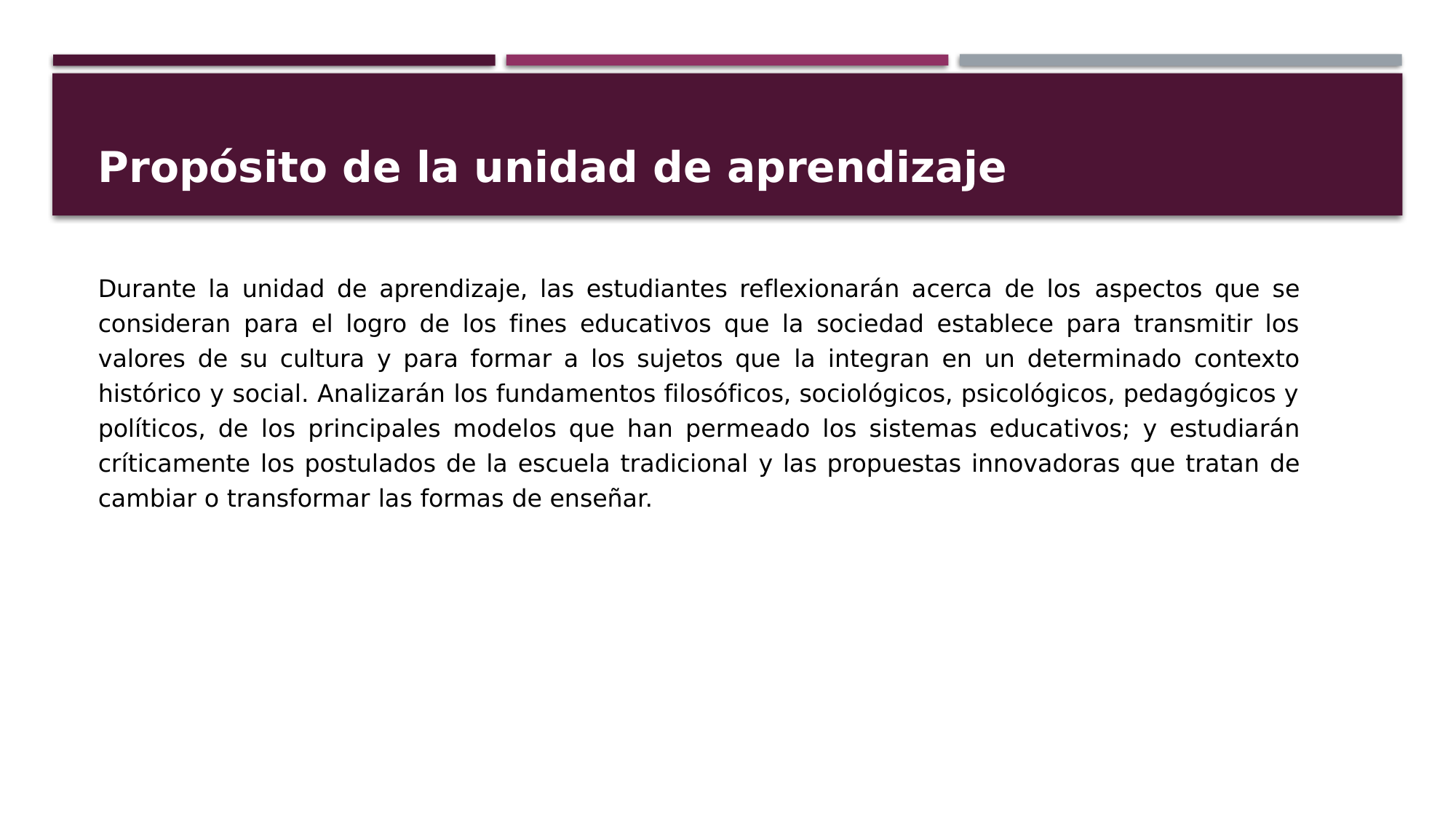

Propósito de la unidad de aprendizaje

Durante la unidad de aprendizaje, las estudiantes reflexionarán acerca de los aspectos que se consideran para el logro de los fines educativos que la sociedad establece para transmitir los valores de su cultura y para formar a los sujetos que la integran en un determinado contexto histórico y social. Analizarán los fundamentos filosóficos, sociológicos, psicológicos, pedagógicos y políticos, de los principales modelos que han permeado los sistemas educativos; y estudiarán críticamente los postulados de la escuela tradicional y las propuestas innovadoras que tratan de cambiar o transformar las formas de enseñar.